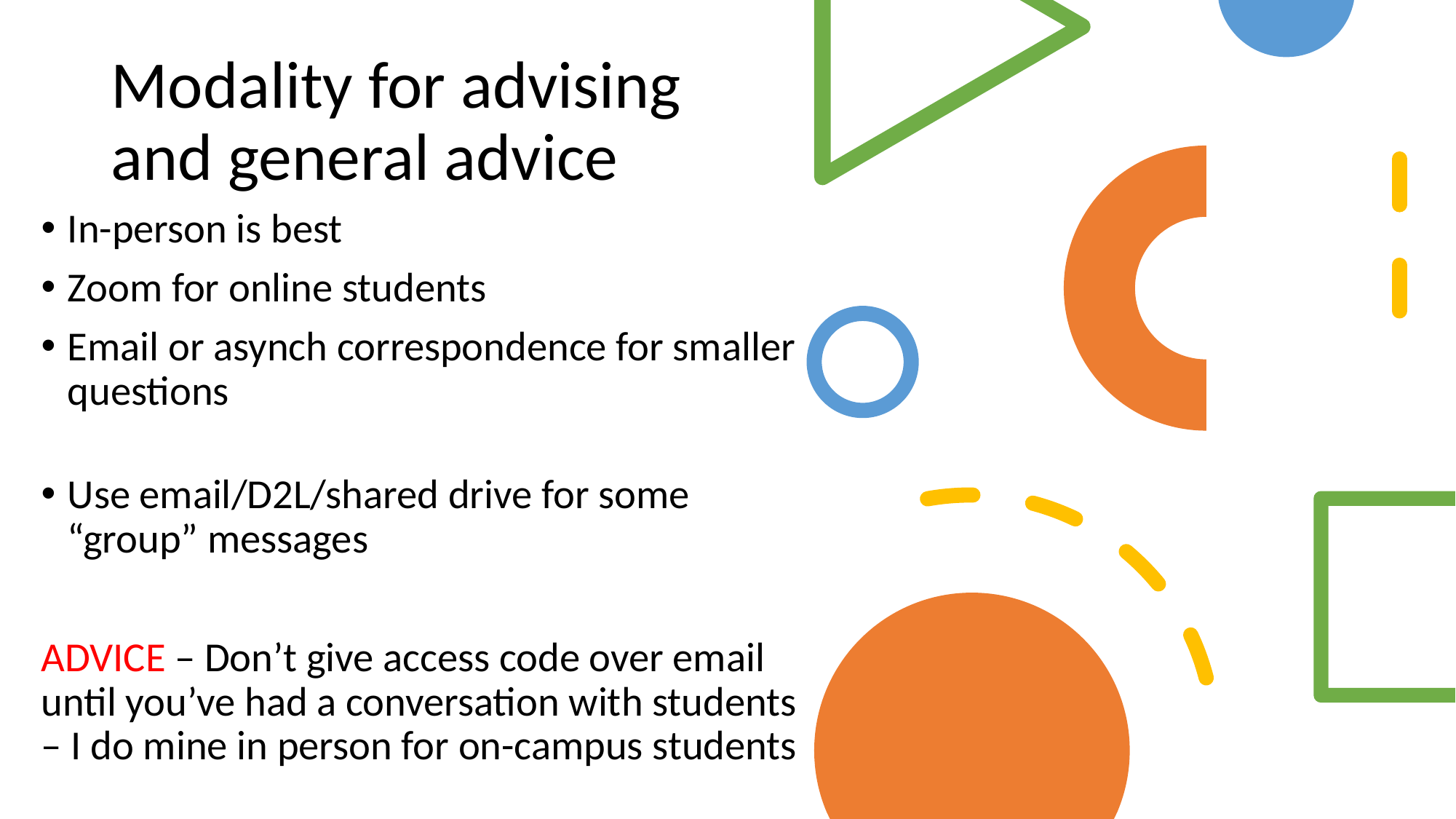

# Modality for advising and general advice

In-person is best
Zoom for online students
Email or asynch correspondence for smaller questions
Use email/D2L/shared drive for some “group” messages

ADVICE – Don’t give access code over email until you’ve had a conversation with students – I do mine in person for on-campus students